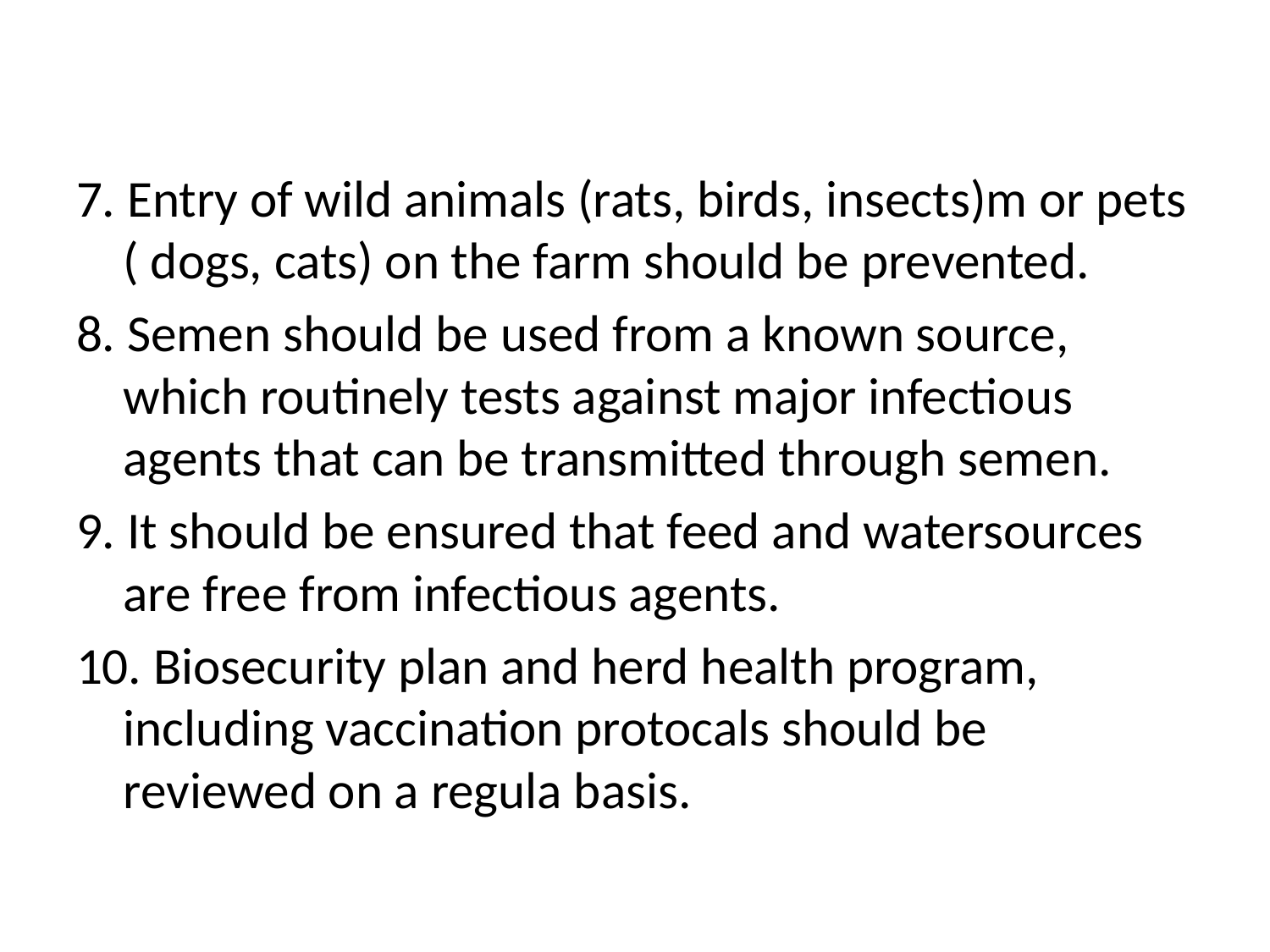

#
7. Entry of wild animals (rats, birds, insects)m or pets ( dogs, cats) on the farm should be prevented.
8. Semen should be used from a known source, which routinely tests against major infectious agents that can be transmitted through semen.
9. It should be ensured that feed and watersources are free from infectious agents.
10. Biosecurity plan and herd health program, including vaccination protocals should be reviewed on a regula basis.